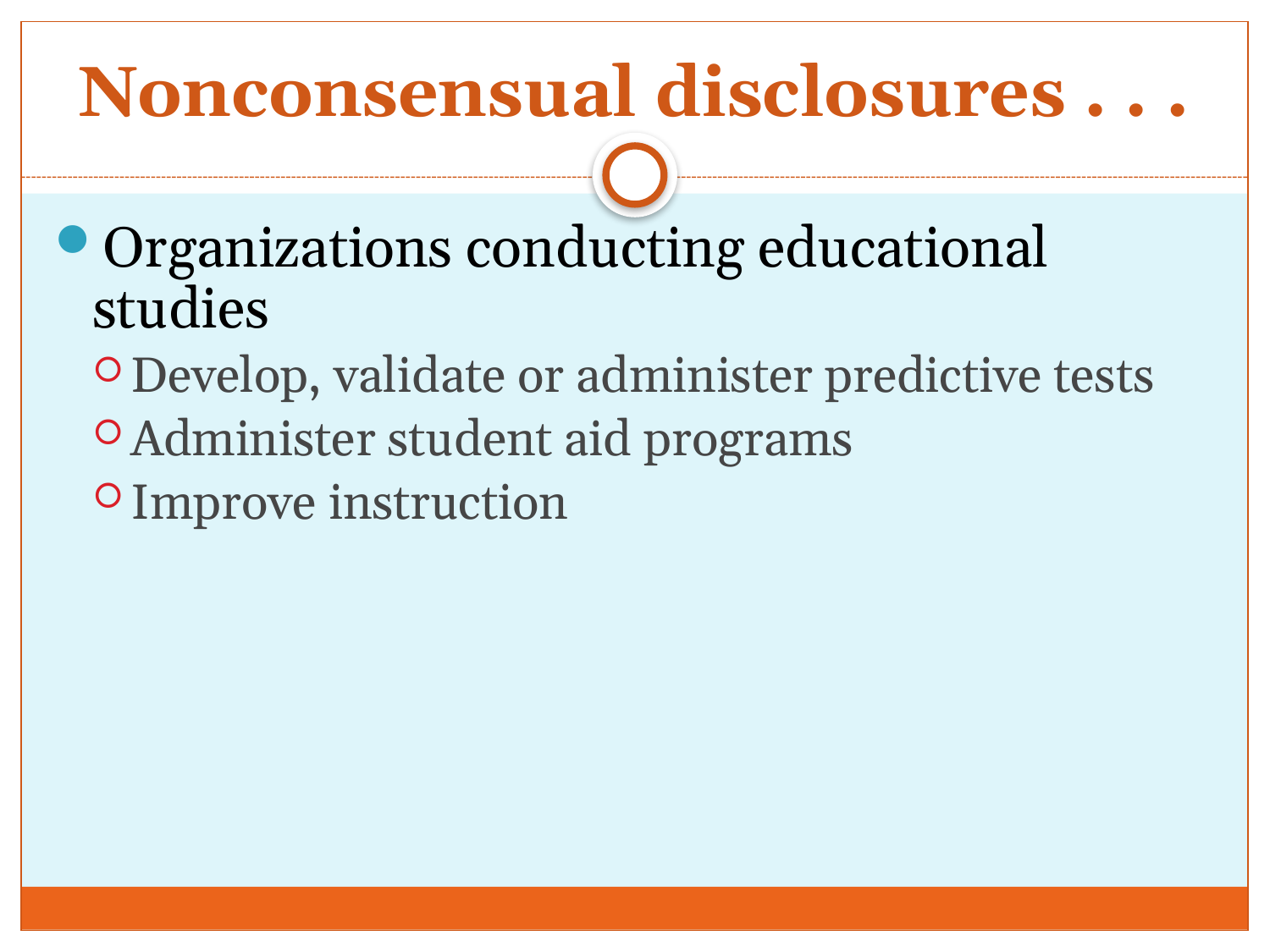

# Nonconsensual disclosures . . .
Organizations conducting educational studies
Develop, validate or administer predictive tests
Administer student aid programs
Improve instruction